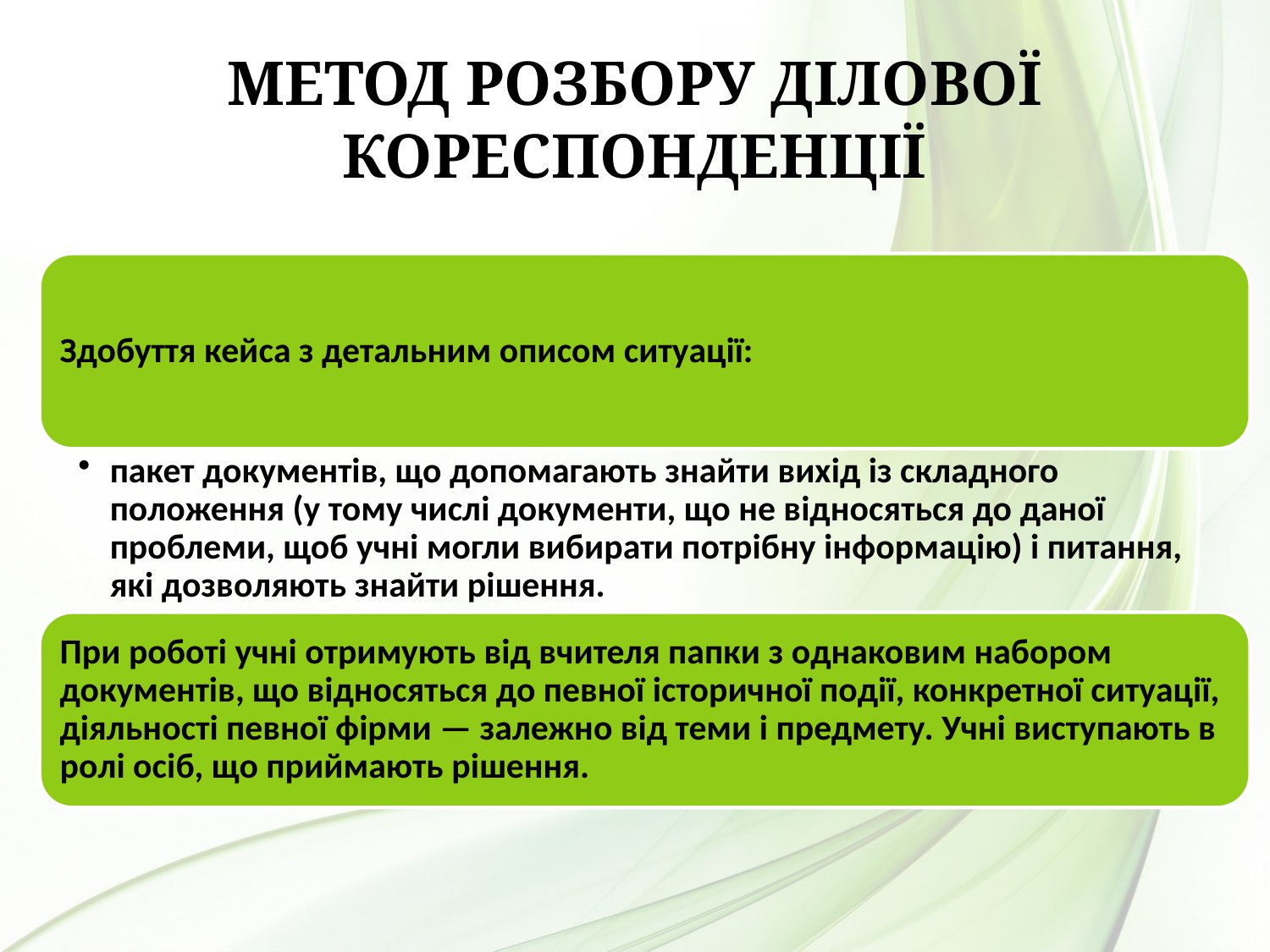

# Метод розбору ділової кореспонденції
Здобуття кейса з детальним описом ситуації:
пакет документів, що допомагають знайти вихід із складного положення (у тому числі документи, що не відносяться до даної проблеми, щоб учні могли вибирати потрібну інформацію) і питання, які дозволяють знайти рішення.
При роботі учні отримують від вчителя папки з однаковим набором документів, що відносяться до певної історичної події, конкретної ситуації, діяльності певної фірми — залежно від теми і предмету. Учні виступають в ролі осіб, що приймають рішення.